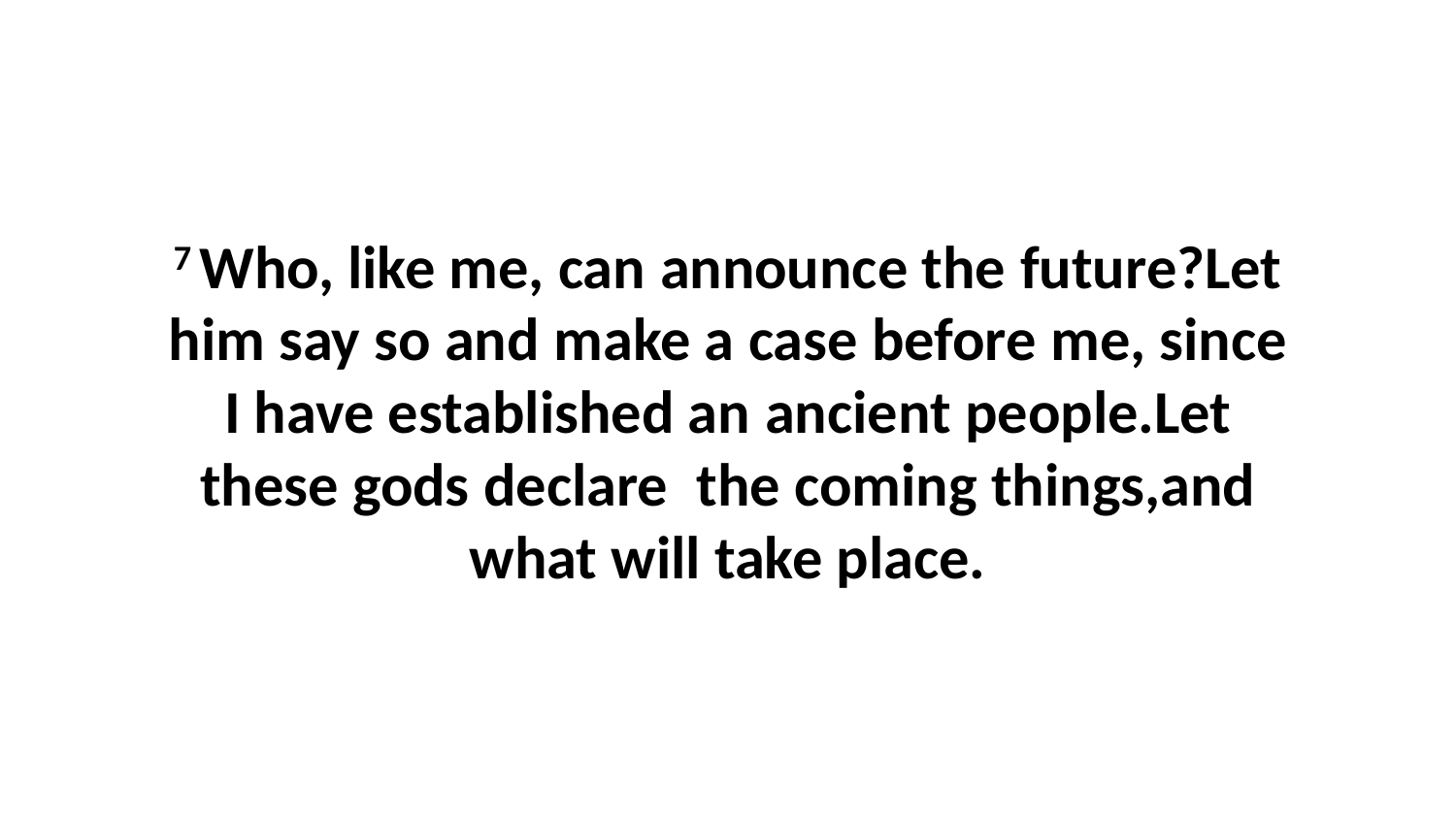

7 Who, like me, can announce the future?Let him say so and make a case before me, since I have established an ancient people.Let these gods declare  the coming things,and what will take place.